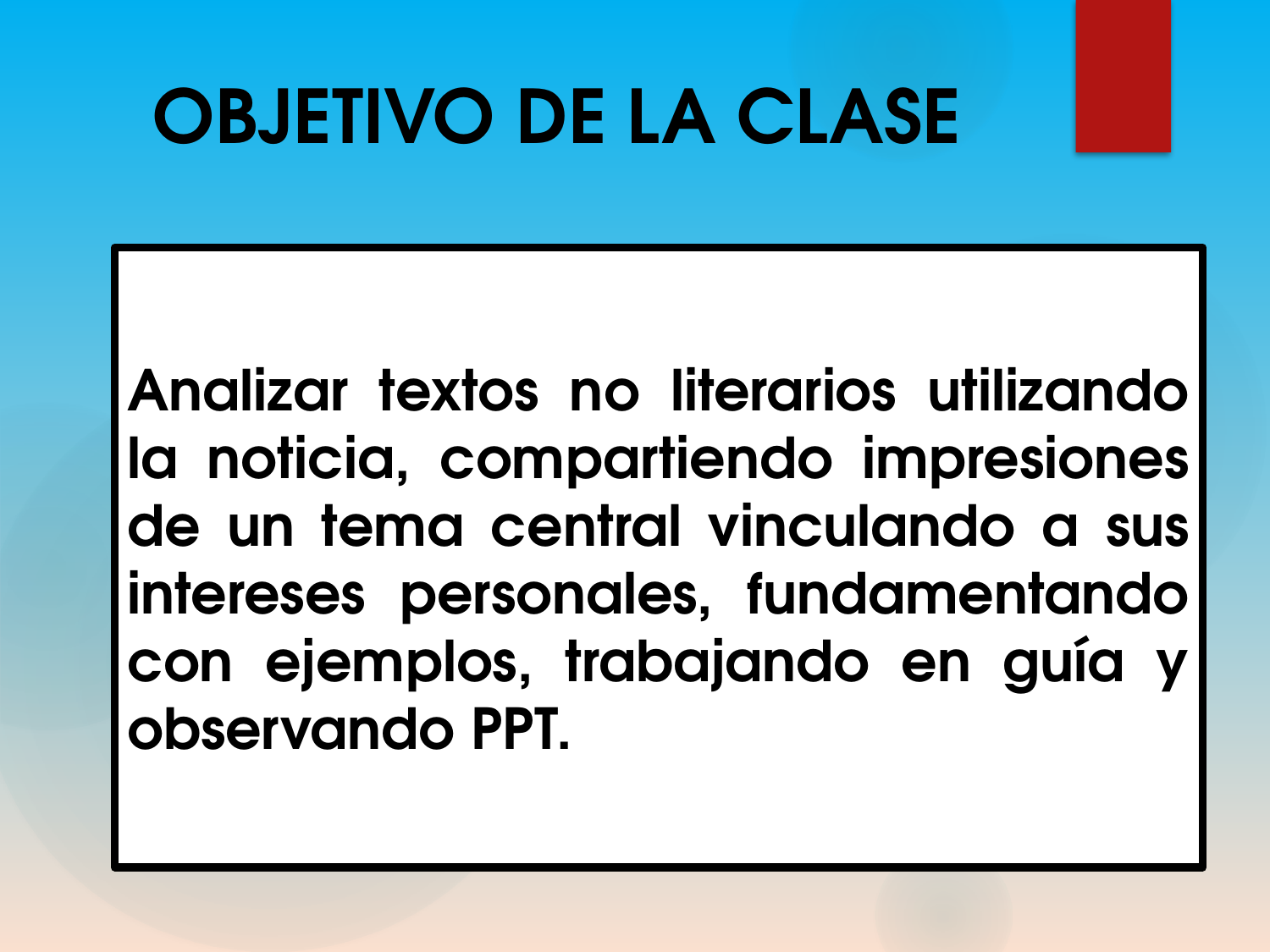

# OBJETIVO DE LA CLASE
Analizar textos no literarios utilizando la noticia, compartiendo impresiones de un tema central vinculando a sus intereses personales, fundamentando con ejemplos, trabajando en guía y observando PPT.